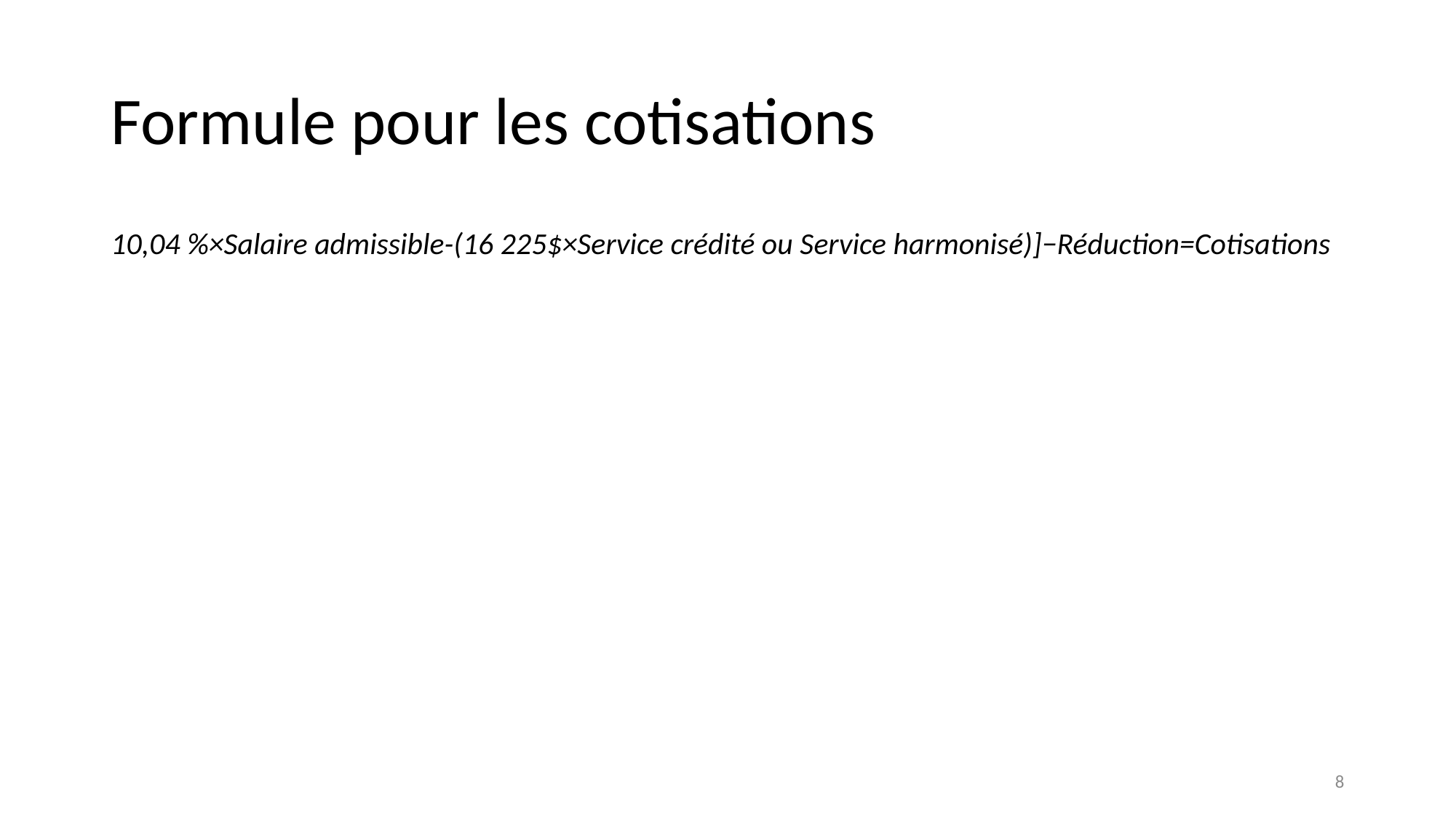

# Formule pour les cotisations
10,04 %×Salaire admissible-(16 225$×Service crédité ou Service harmonisé)]−Réduction=Cotisations
8